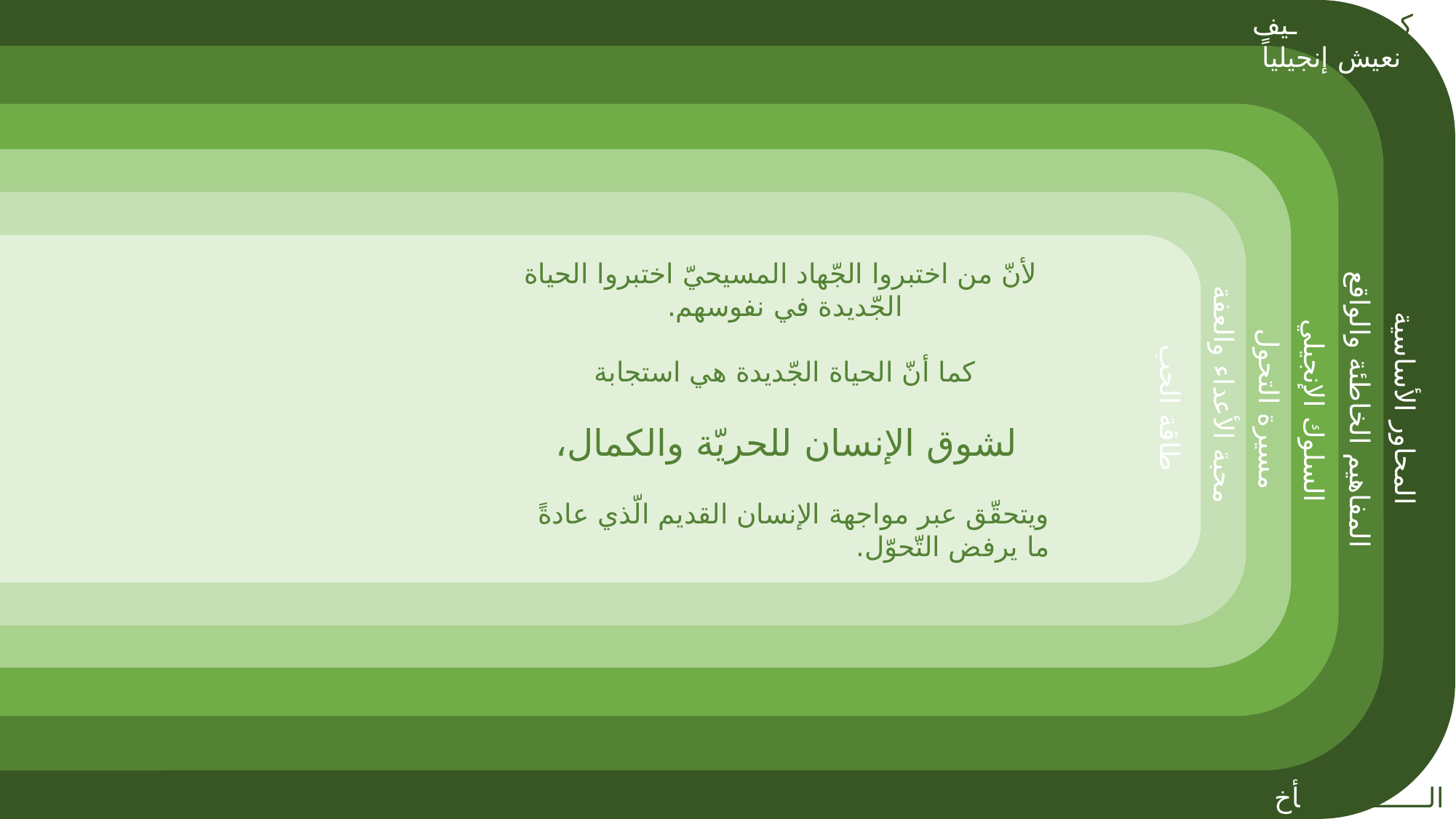

كــــــــــــــيف نعيش إنجيلياً

لأنّ من اختبروا الجّهاد المسيحيّ اختبروا الحياة الجّديدة في نفوسهم.

كما أنّ الحياة الجّديدة هي استجابة

لشوق الإنسان للحريّة والكمال،

ويتحقّق عبر مواجهة الإنسان القديم الّذي عادةً ما يرفض التّحوّل.

محبة الأعداء والعفة
طاقة الحب
المحاور الأساسية
مسيرة التحول
المفاهيم الخاطئة والواقع
السلوك الإنجيلي

الــــــــــــــــأخ كوستي بندلي